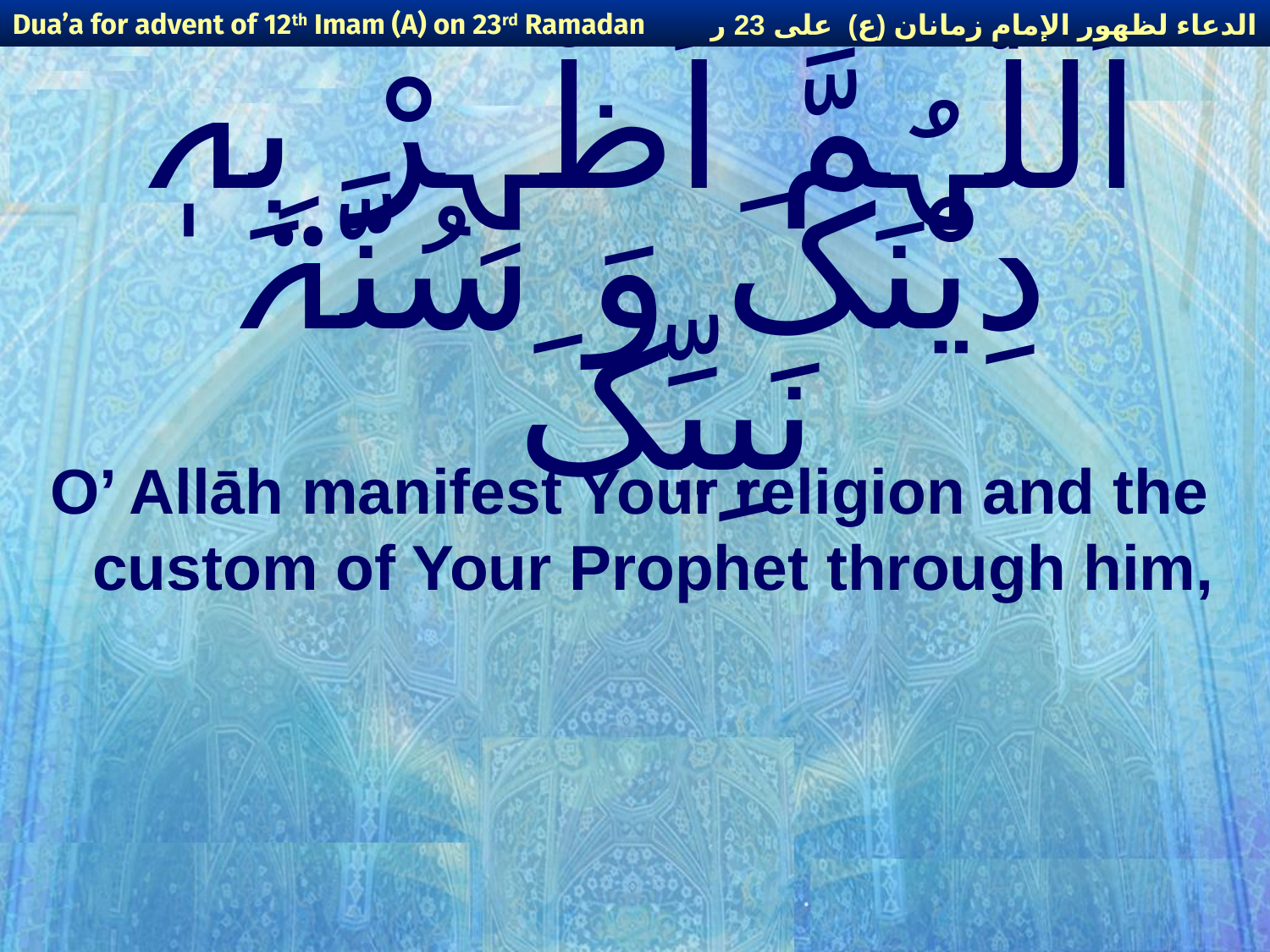

الدعاء لظهور الإمام زمانان (ع)  على 23 رمضان
Dua’a for advent of 12th Imam (A) on 23rd Ramadan
# اَللّٰہُمَّ اَظْہِرْ بِہٖ دِیْنَکَ وَ سُنَّۃَ نَبِیِّکَ
O’ Allāh manifest Your religion and the custom of Your Prophet through him,